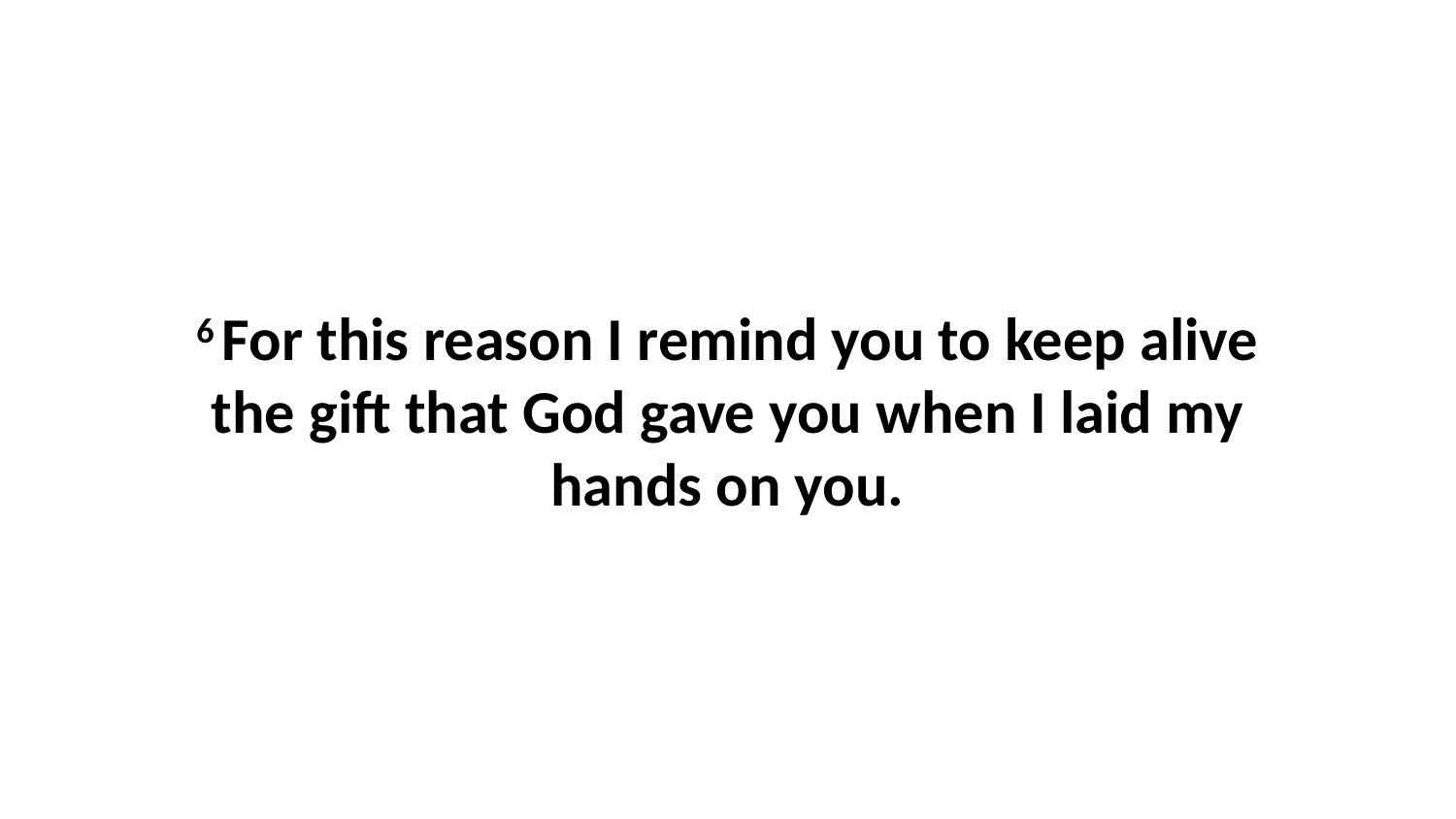

6 For this reason I remind you to keep alive the gift that God gave you when I laid my hands on you.